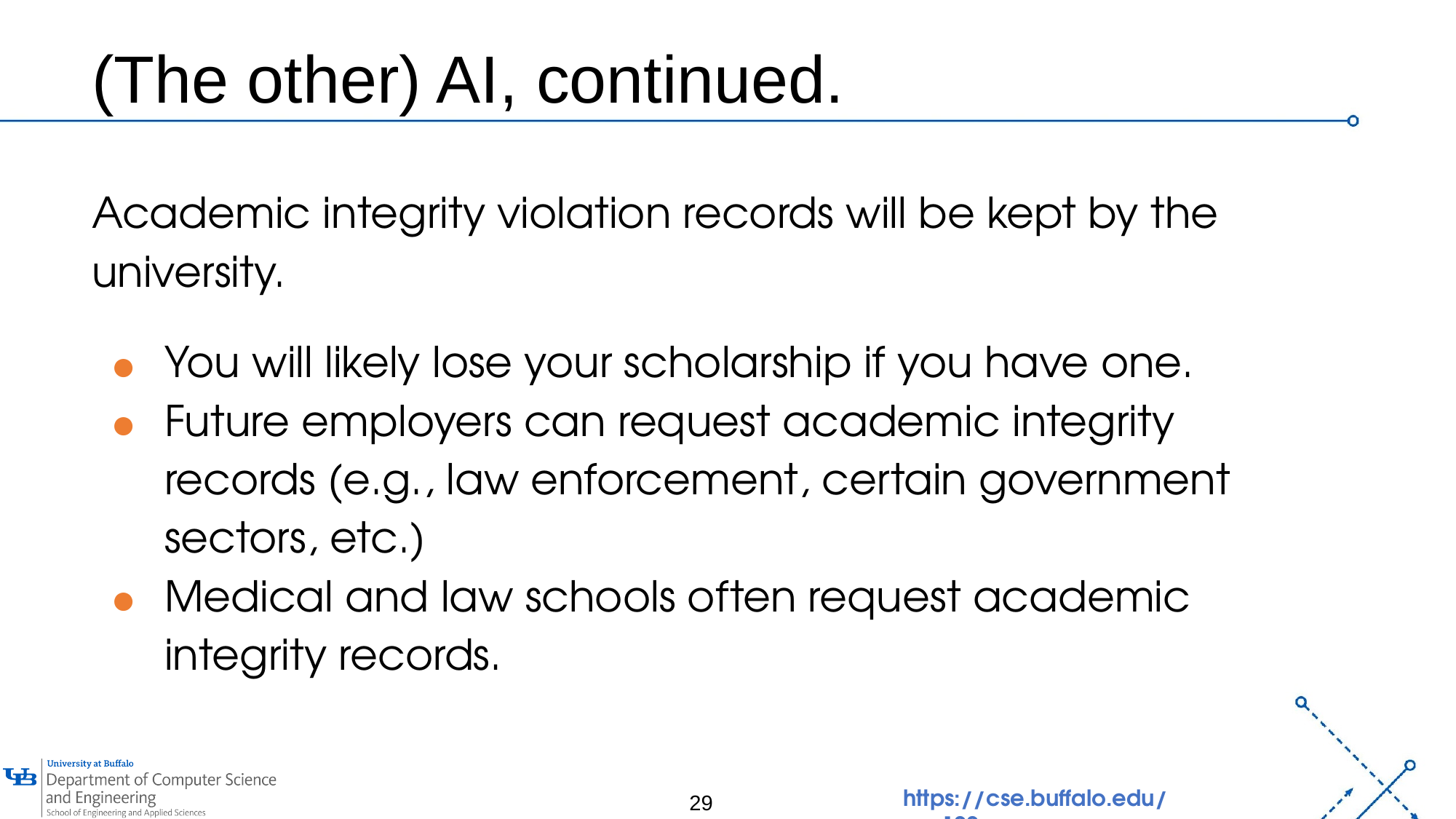

# (The other) AI, continued.
Academic integrity violation records will be kept by the university.
You will likely lose your scholarship if you have one.
Future employers can request academic integrity records (e.g., law enforcement, certain government sectors, etc.)
Medical and law schools often request academic integrity records.

29